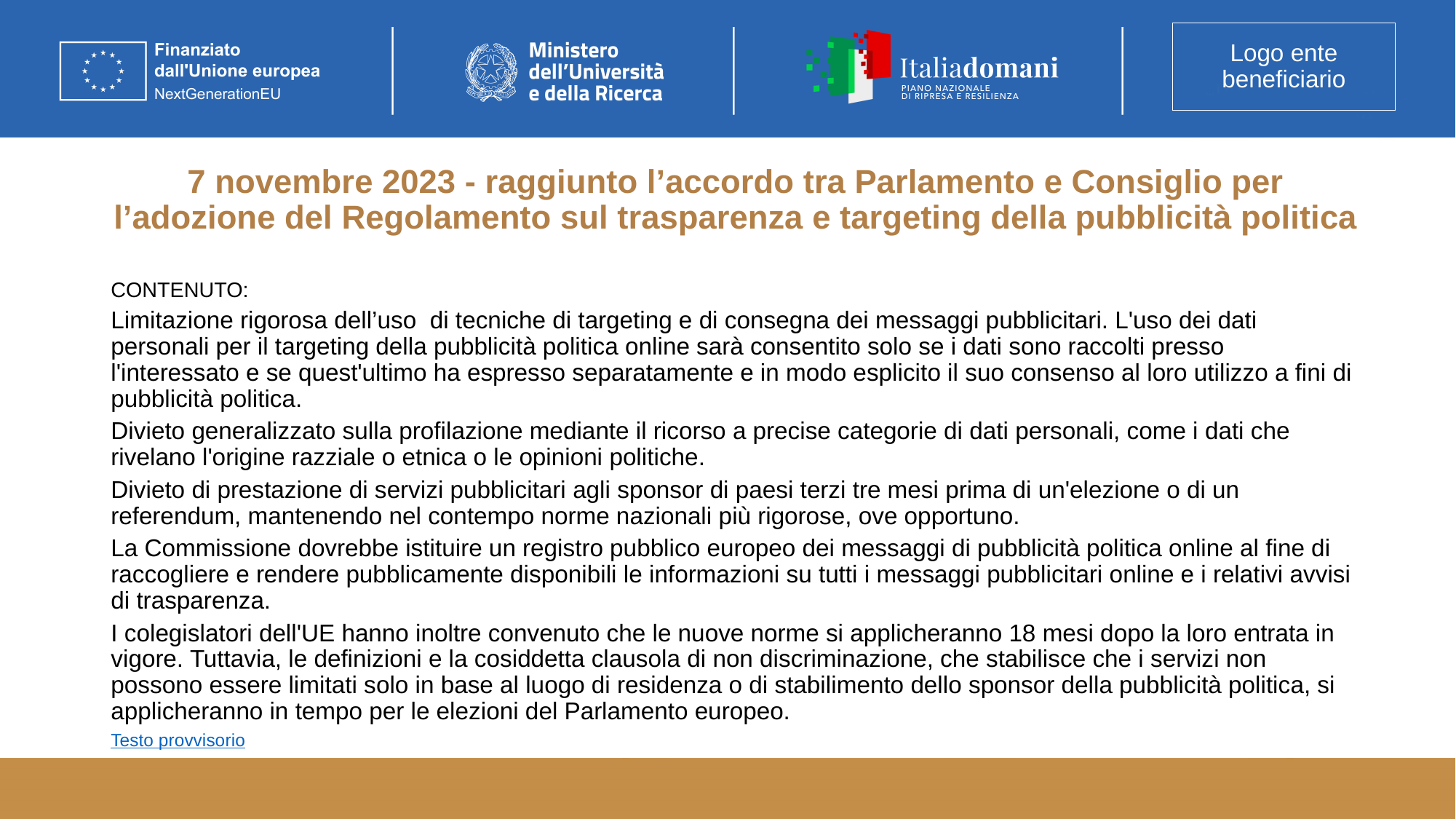

# 7 novembre 2023 - raggiunto l’accordo tra Parlamento e Consiglio per l’adozione del Regolamento sul trasparenza e targeting della pubblicità politica
CONTENUTO:
Limitazione rigorosa dell’uso  di tecniche di targeting e di consegna dei messaggi pubblicitari. L'uso dei dati personali per il targeting della pubblicità politica online sarà consentito solo se i dati sono raccolti presso l'interessato e se quest'ultimo ha espresso separatamente e in modo esplicito il suo consenso al loro utilizzo a fini di pubblicità politica.
Divieto generalizzato sulla profilazione mediante il ricorso a precise categorie di dati personali, come i dati che rivelano l'origine razziale o etnica o le opinioni politiche.
Divieto di prestazione di servizi pubblicitari agli sponsor di paesi terzi tre mesi prima di un'elezione o di un referendum, mantenendo nel contempo norme nazionali più rigorose, ove opportuno.
La Commissione dovrebbe istituire un registro pubblico europeo dei messaggi di pubblicità politica online al fine di raccogliere e rendere pubblicamente disponibili le informazioni su tutti i messaggi pubblicitari online e i relativi avvisi di trasparenza.
I colegislatori dell'UE hanno inoltre convenuto che le nuove norme si applicheranno 18 mesi dopo la loro entrata in vigore. Tuttavia, le definizioni e la cosiddetta clausola di non discriminazione, che stabilisce che i servizi non possono essere limitati solo in base al luogo di residenza o di stabilimento dello sponsor della pubblicità politica, si applicheranno in tempo per le elezioni del Parlamento europeo.
Testo provvisorio